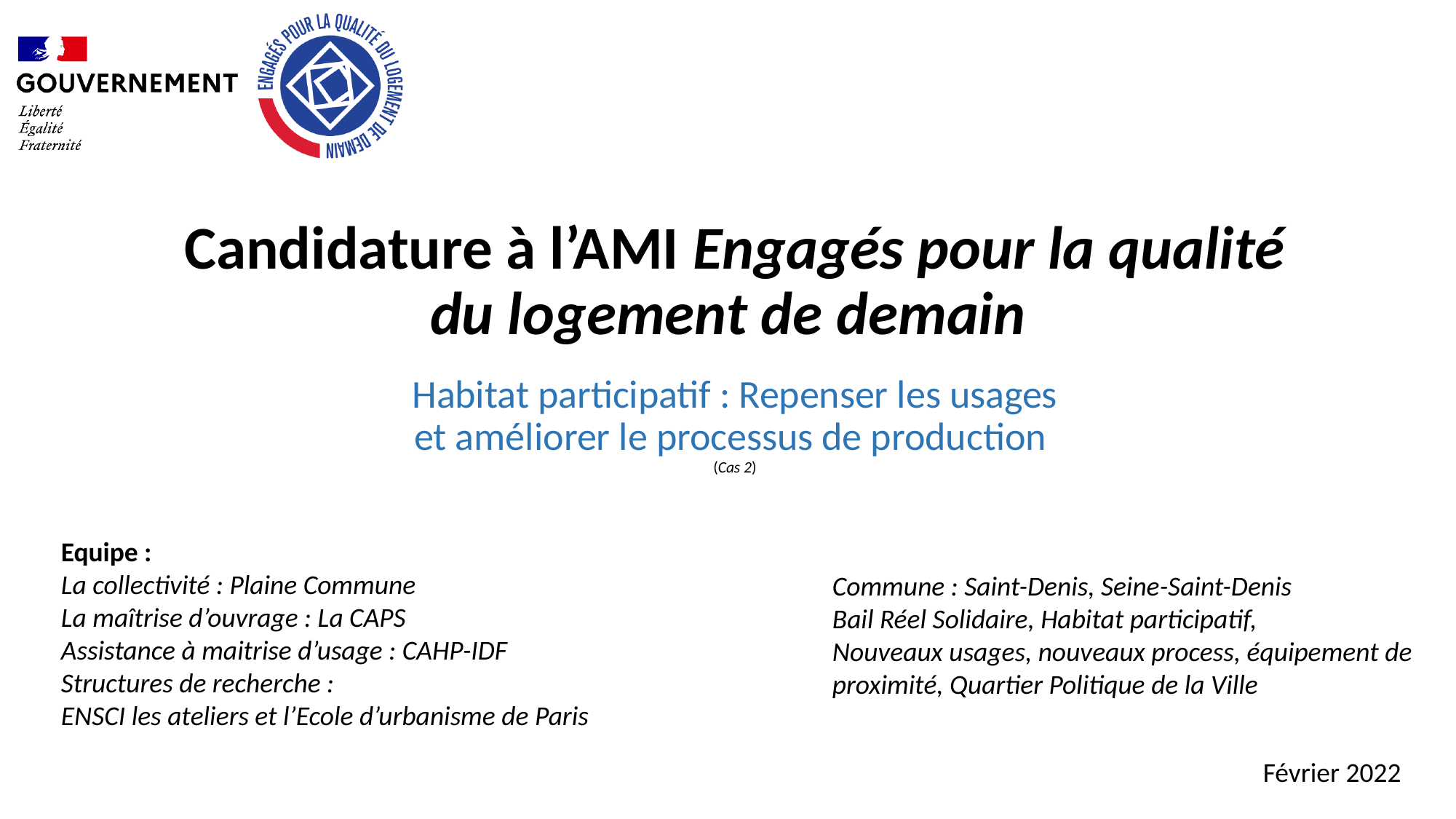

# Candidature à l’AMI Engagés pour la qualité du logement de demain
Habitat participatif : Repenser les usages et améliorer le processus de production
(Cas 2)
Equipe :
La collectivité : Plaine Commune
La maîtrise d’ouvrage : La CAPS
Assistance à maitrise d’usage : CAHP-IDF
Structures de recherche :
ENSCI les ateliers et l’Ecole d’urbanisme de Paris

Commune : Saint-Denis, Seine-Saint-Denis
Bail Réel Solidaire, Habitat participatif,
Nouveaux usages, nouveaux process, équipement de proximité, Quartier Politique de la Ville
Février 2022